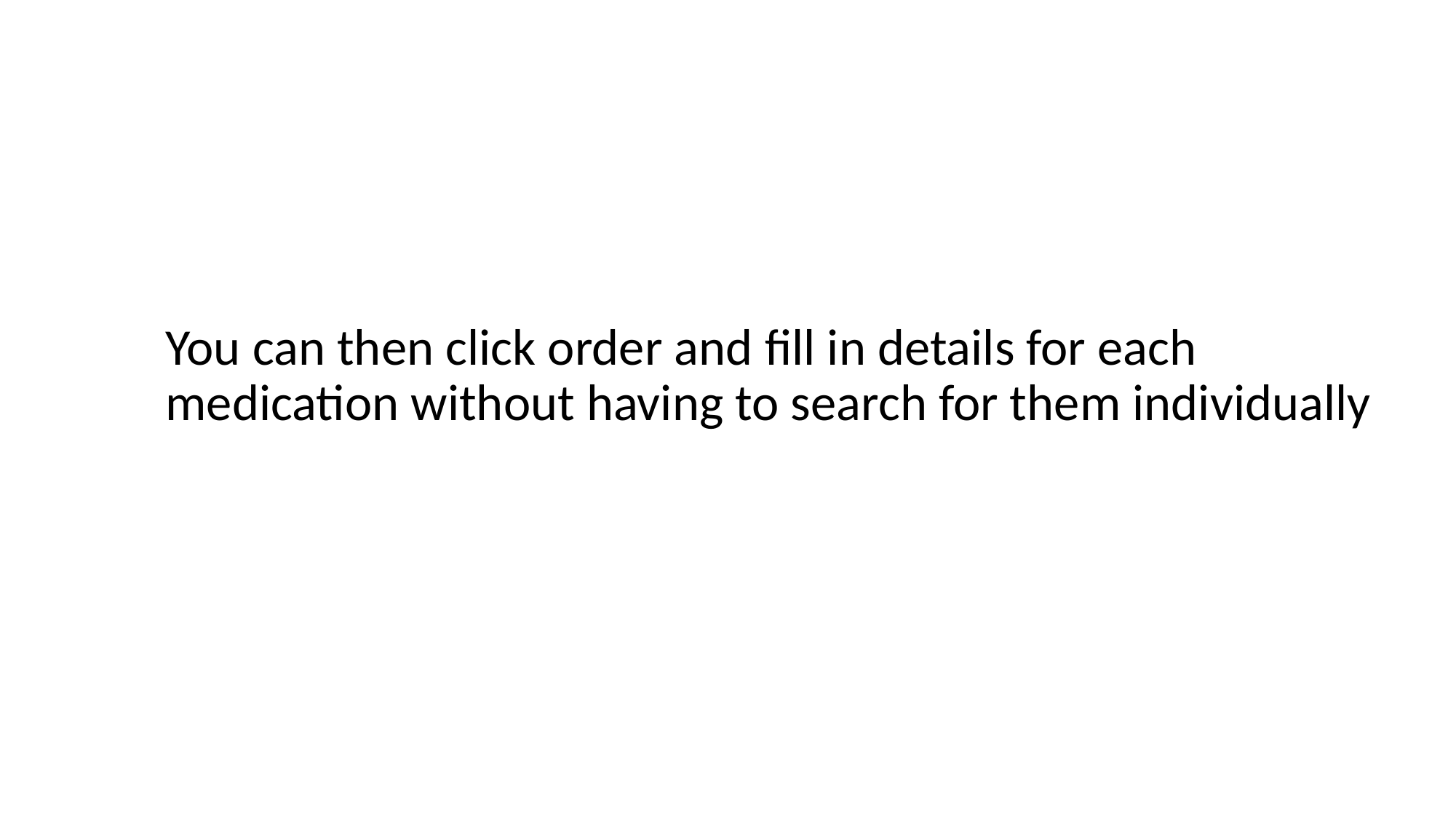

# You can then click order and fill in details for each medication without having to search for them individually